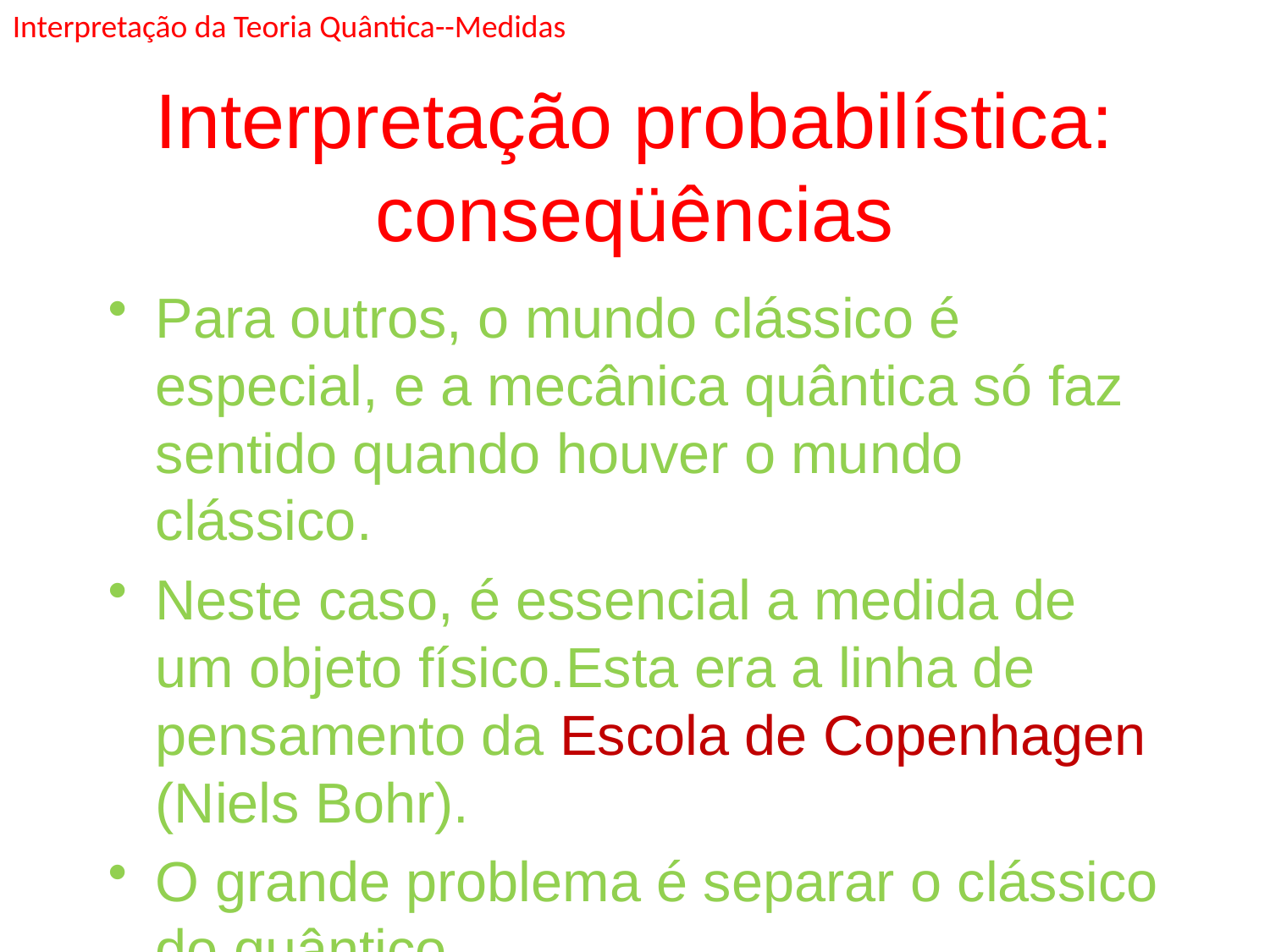

Interpretação da Teoria Quântica--Medidas
# Interpretação probabilística: conseqüências
Para outros, o mundo clássico é especial, e a mecânica quântica só faz sentido quando houver o mundo clássico.
Neste caso, é essencial a medida de um objeto físico.Esta era a linha de pensamento da Escola de Copenhagen (Niels Bohr).
O grande problema é separar o clássico do quântico.